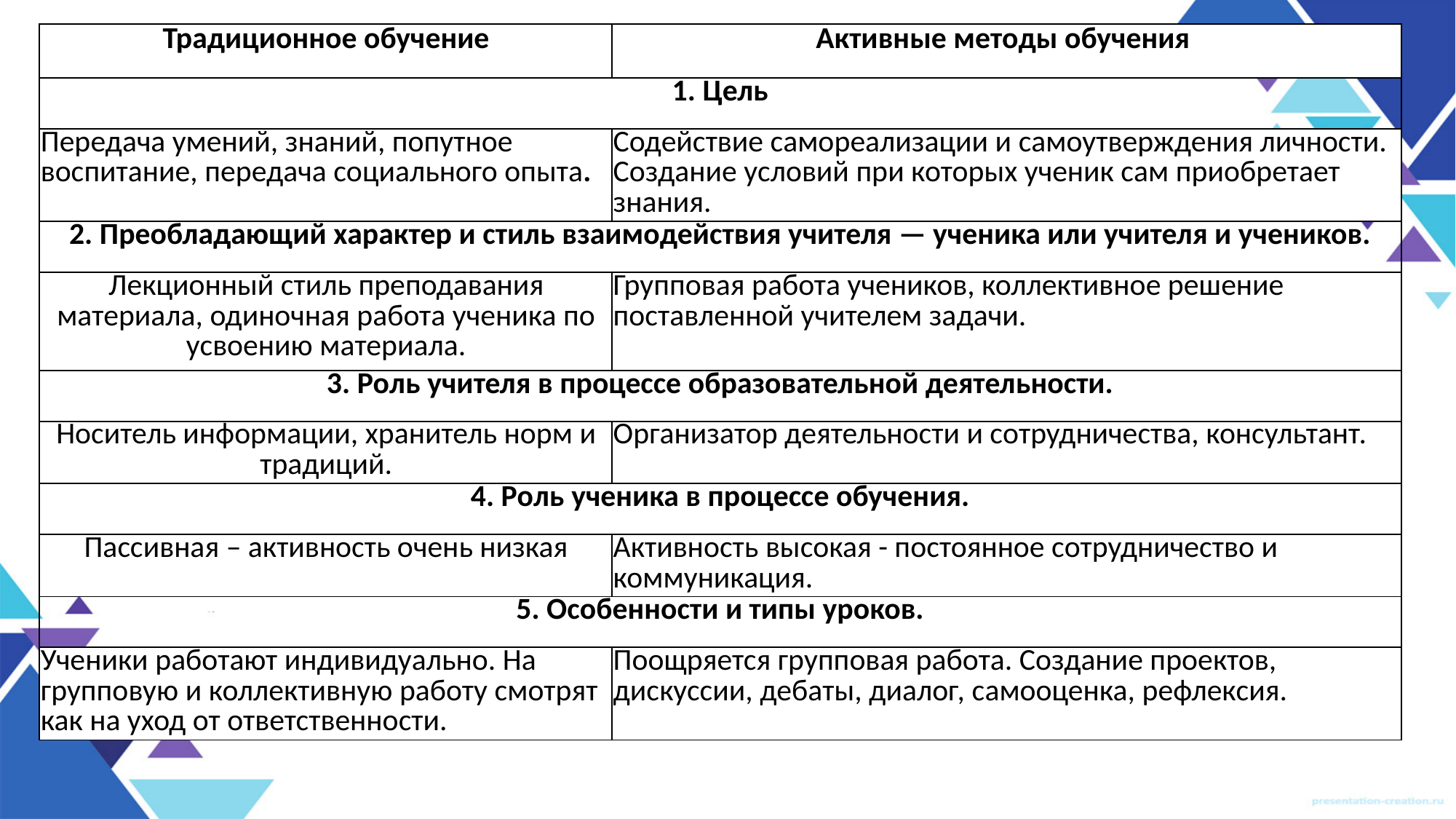

| Традиционное обучение | Активные методы обучения |
| --- | --- |
| 1. Цель |  |
| Передача умений, знаний, попутное воспитание, передача социального опыта. | Содействие самореализации и самоутверждения личности. Создание условий при которых ученик сам приобретает знания. |
| 2. Преобладающий характер и стиль взаимодействия учителя — ученика или учителя и учеников. |  |
| Лекционный стиль преподавания материала, одиночная работа ученика по усвоению материала. | Групповая работа учеников, коллективное решение поставленной учителем задачи. |
| 3. Роль учителя в процессе образовательной деятельности. |  |
| Носитель информации, хранитель норм и традиций. | Организатор деятельности и сотрудничества, консультант. |
| 4. Роль ученика в процессе обучения. |  |
| Пассивная – активность очень низкая | Активность высокая - постоянное сотрудничество и коммуникация. |
| 5. Особенности и типы уроков. |  |
| Ученики работают индивидуально. На групповую и коллективную работу смотрят как на уход от ответственности. | Поощряется групповая работа. Создание проектов, дискуссии, дебаты, диалог, самооценка, рефлексия. |